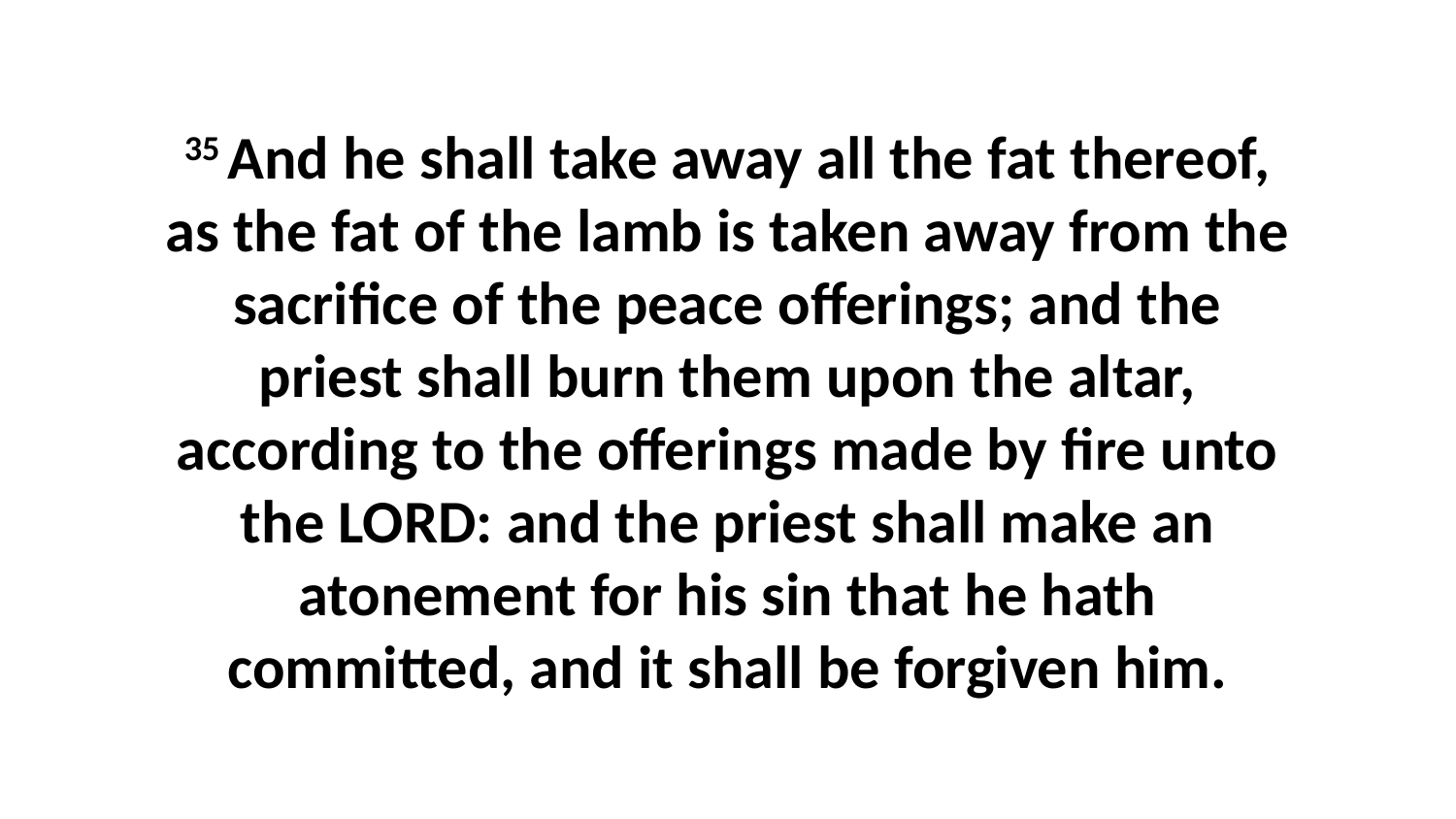

35 And he shall take away all the fat thereof, as the fat of the lamb is taken away from the sacrifice of the peace offerings; and the priest shall burn them upon the altar, according to the offerings made by fire unto the LORD: and the priest shall make an atonement for his sin that he hath committed, and it shall be forgiven him.